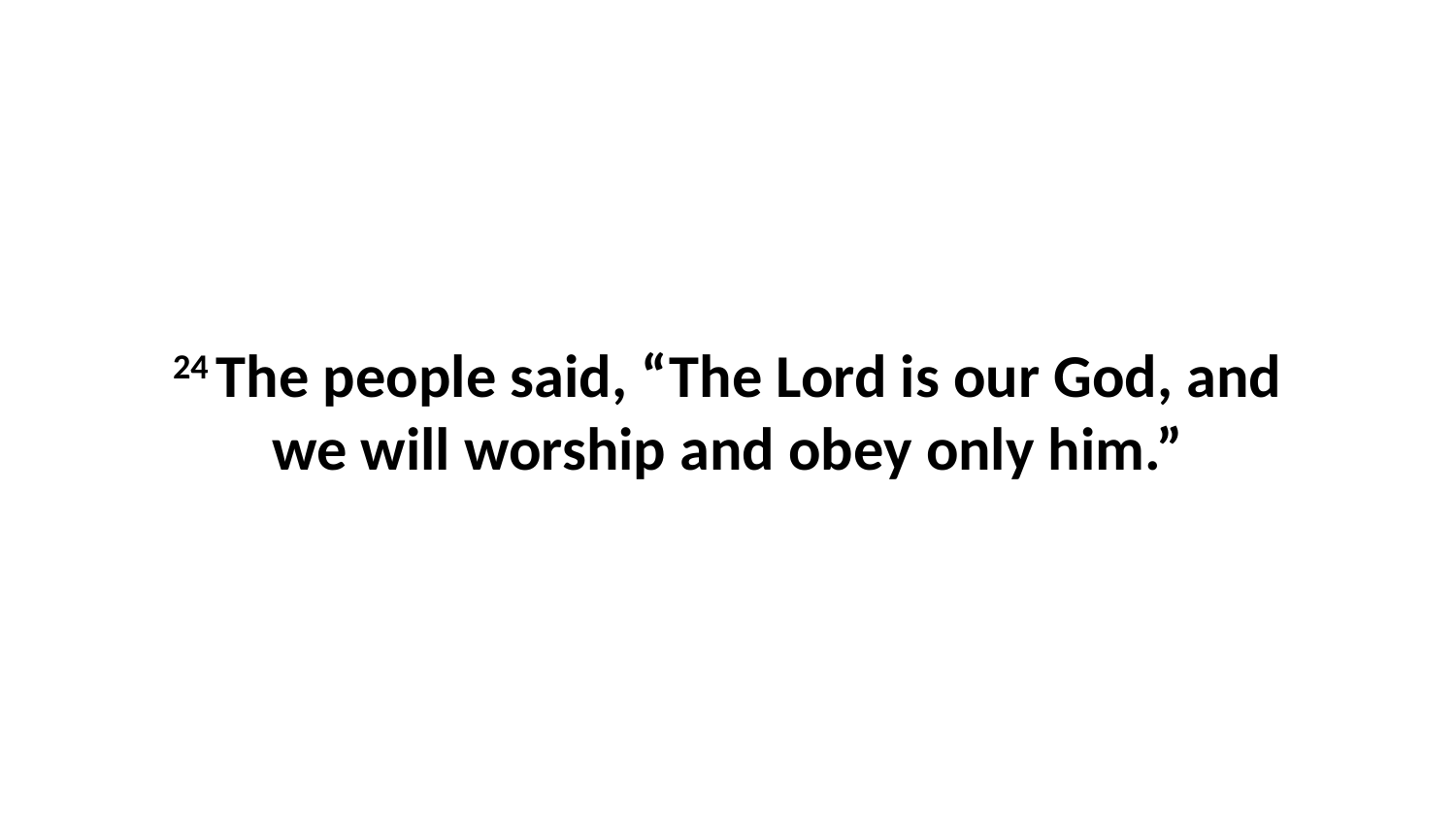

24 The people said, “The Lord is our God, and we will worship and obey only him.”